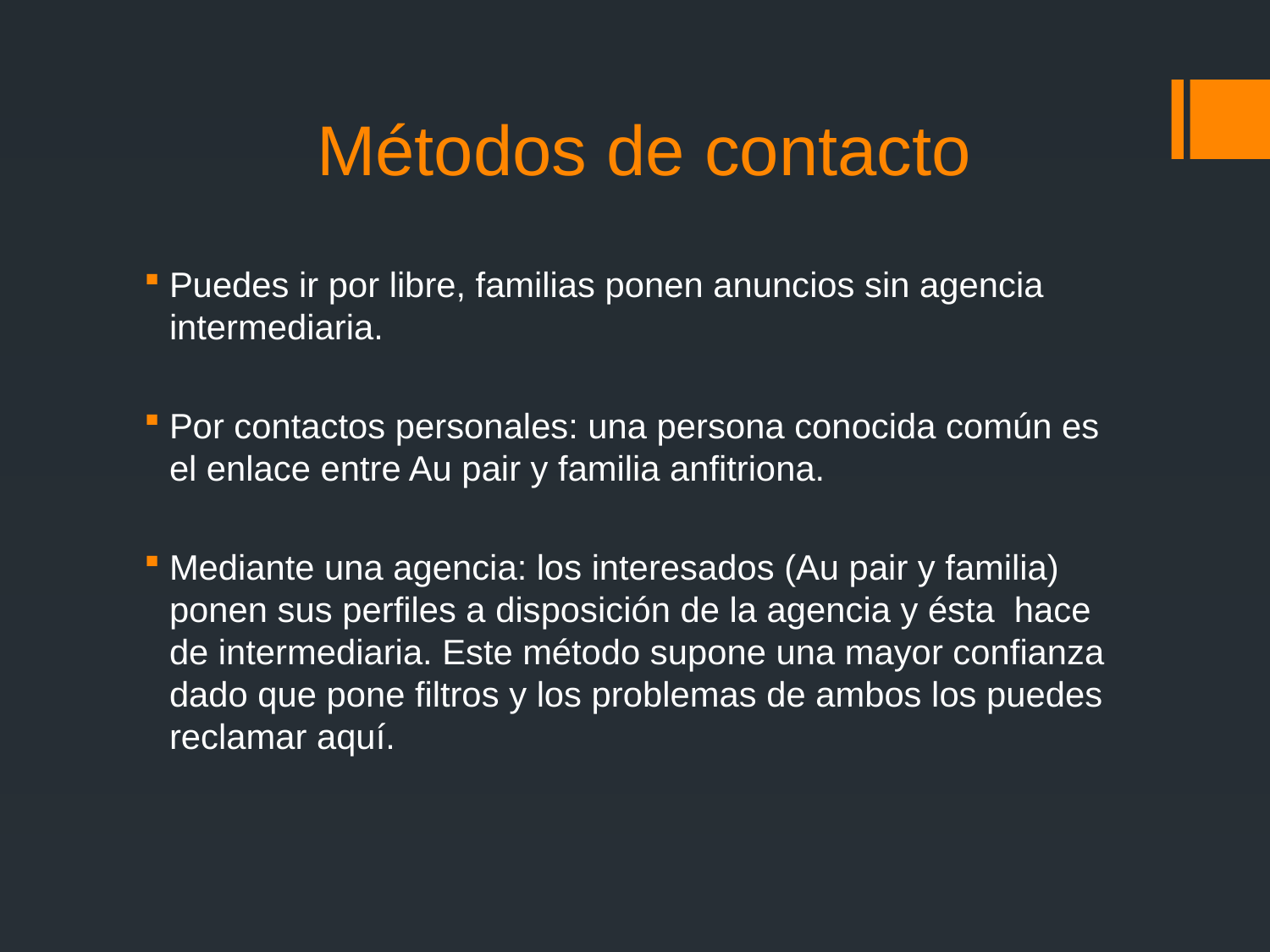

# Métodos de contacto
Puedes ir por libre, familias ponen anuncios sin agencia intermediaria.

Por contactos personales: una persona conocida común es el enlace entre Au pair y familia anfitriona.

Mediante una agencia: los interesados (Au pair y familia) ponen sus perfiles a disposición de la agencia y ésta  hace de intermediaria. Este método supone una mayor confianza dado que pone filtros y los problemas de ambos los puedes reclamar aquí.